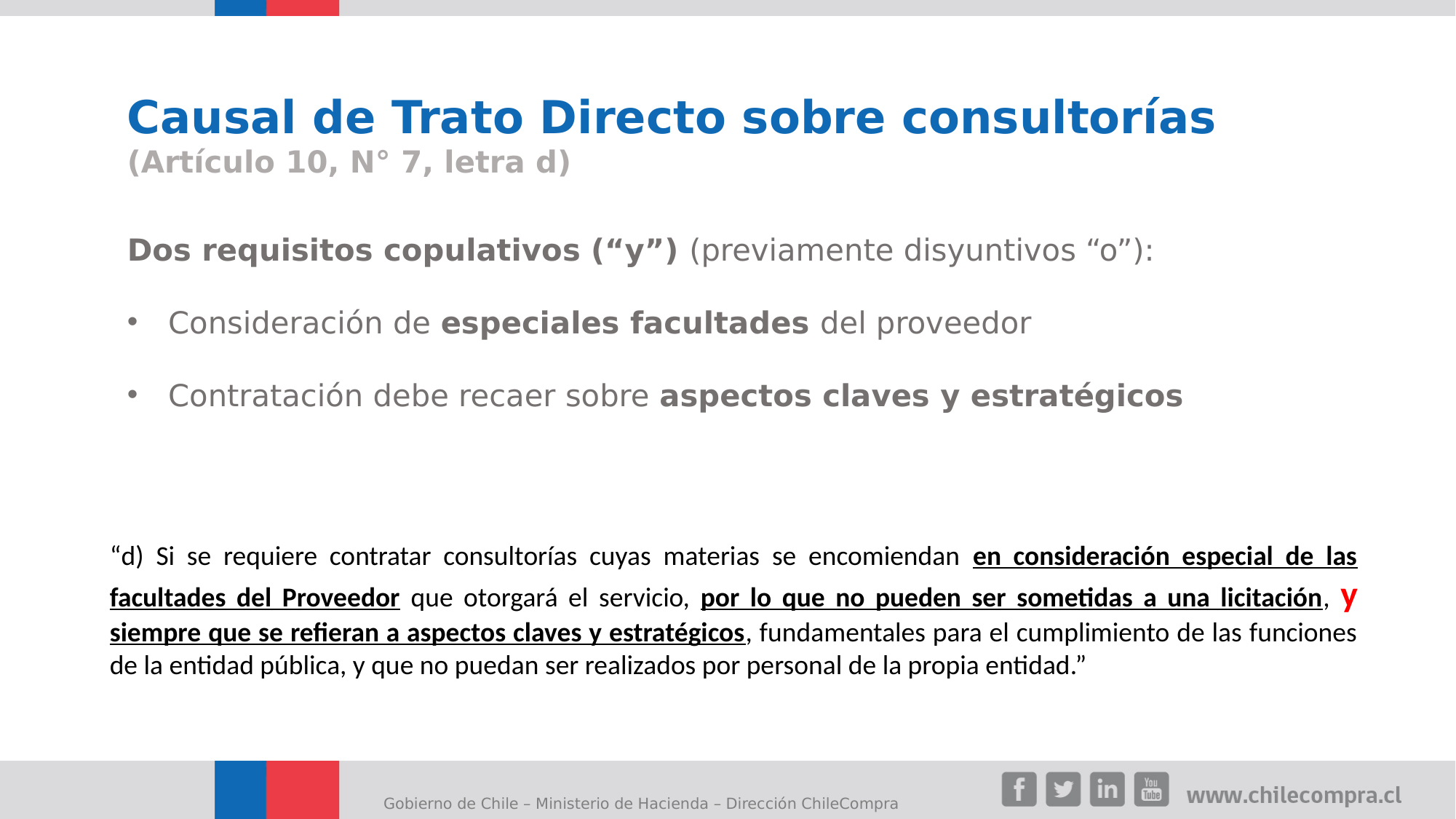

Causal de Trato Directo sobre consultorías
(Artículo 10, N° 7, letra d)
Dos requisitos copulativos (“y”) (previamente disyuntivos “o”):

Consideración de especiales facultades del proveedor

Contratación debe recaer sobre aspectos claves y estratégicos

“d) Si se requiere contratar consultorías cuyas materias se encomiendan en consideración especial de las facultades del Proveedor que otorgará el servicio, por lo que no pueden ser sometidas a una licitación, y siempre que se refieran a aspectos claves y estratégicos, fundamentales para el cumplimiento de las funciones de la entidad pública, y que no puedan ser realizados por personal de la propia entidad.”
Gobierno de Chile – Ministerio de Hacienda – Dirección ChileCompra